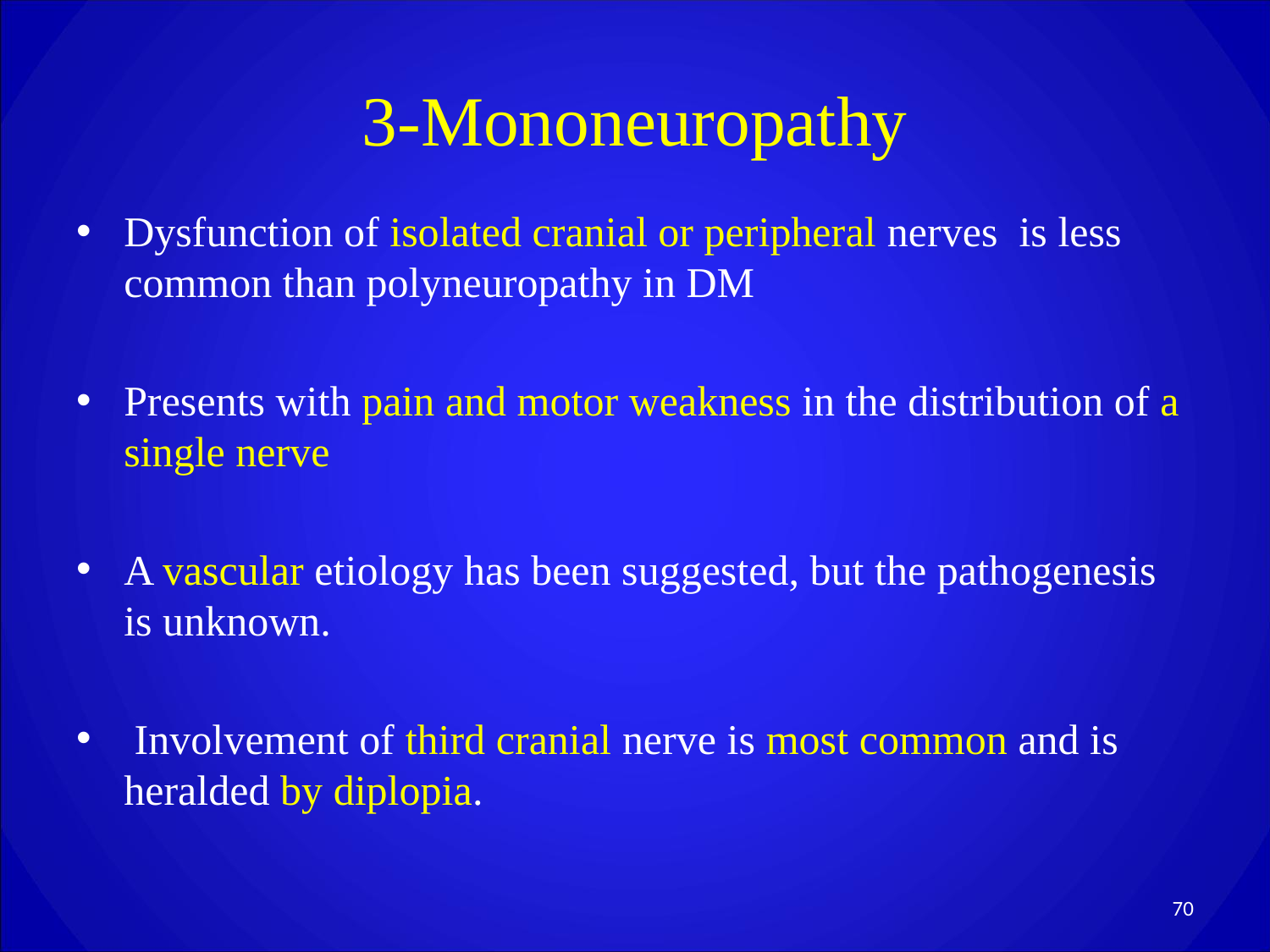

# 3-Mononeuropathy
Dysfunction of isolated cranial or peripheral nerves  is less common than polyneuropathy in DM

Presents with pain and motor weakness in the distribution of a single nerve

A vascular etiology has been suggested, but the pathogenesis is unknown.

 Involvement of third cranial nerve is most common and is heralded by diplopia.

70